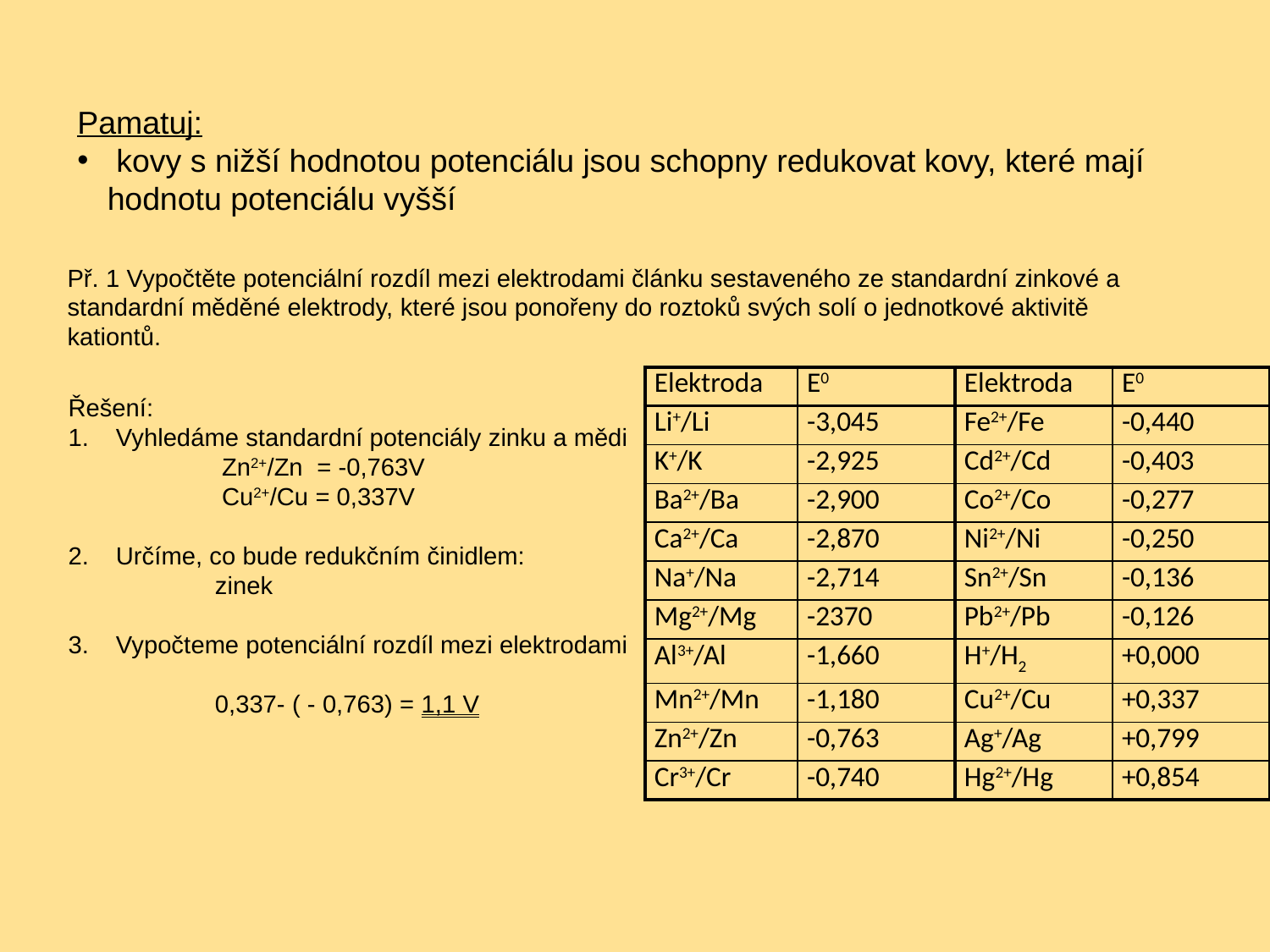

Pamatuj:
 kovy s nižší hodnotou potenciálu jsou schopny redukovat kovy, které mají hodnotu potenciálu vyšší

Př. 1 Vypočtěte potenciální rozdíl mezi elektrodami článku sestaveného ze standardní zinkové a standardní měděné elektrody, které jsou ponořeny do roztoků svých solí o jednotkové aktivitě kationtů.
| Elektroda | E0 | Elektroda | E0 |
| --- | --- | --- | --- |
| Li+/Li | -3,045 | Fe2+/Fe | -0,440 |
| K+/K | -2,925 | Cd2+/Cd | -0,403 |
| Ba2+/Ba | -2,900 | Co2+/Co | -0,277 |
| Ca2+/Ca | -2,870 | Ni2+/Ni | -0,250 |
| Na+/Na | -2,714 | Sn2+/Sn | -0,136 |
| Mg2+/Mg | -2370 | Pb2+/Pb | -0,126 |
| Al3+/Al | -1,660 | H+/H2 | +0,000 |
| Mn2+/Mn | -1,180 | Cu2+/Cu | +0,337 |
| Zn2+/Zn | -0,763 | Ag+/Ag | +0,799 |
| Cr3+/Cr | -0,740 | Hg2+/Hg | +0,854 |
Řešení:
Vyhledáme standardní potenciály zinku a mědi
                      Zn2+/Zn  = -0,763V
                      Cu2+/Cu = 0,337V

Určíme, co bude redukčním činidlem:
                     zinek

Vypočteme potenciální rozdíl mezi elektrodami

                     0,337- ( - 0,763) = 1,1 V